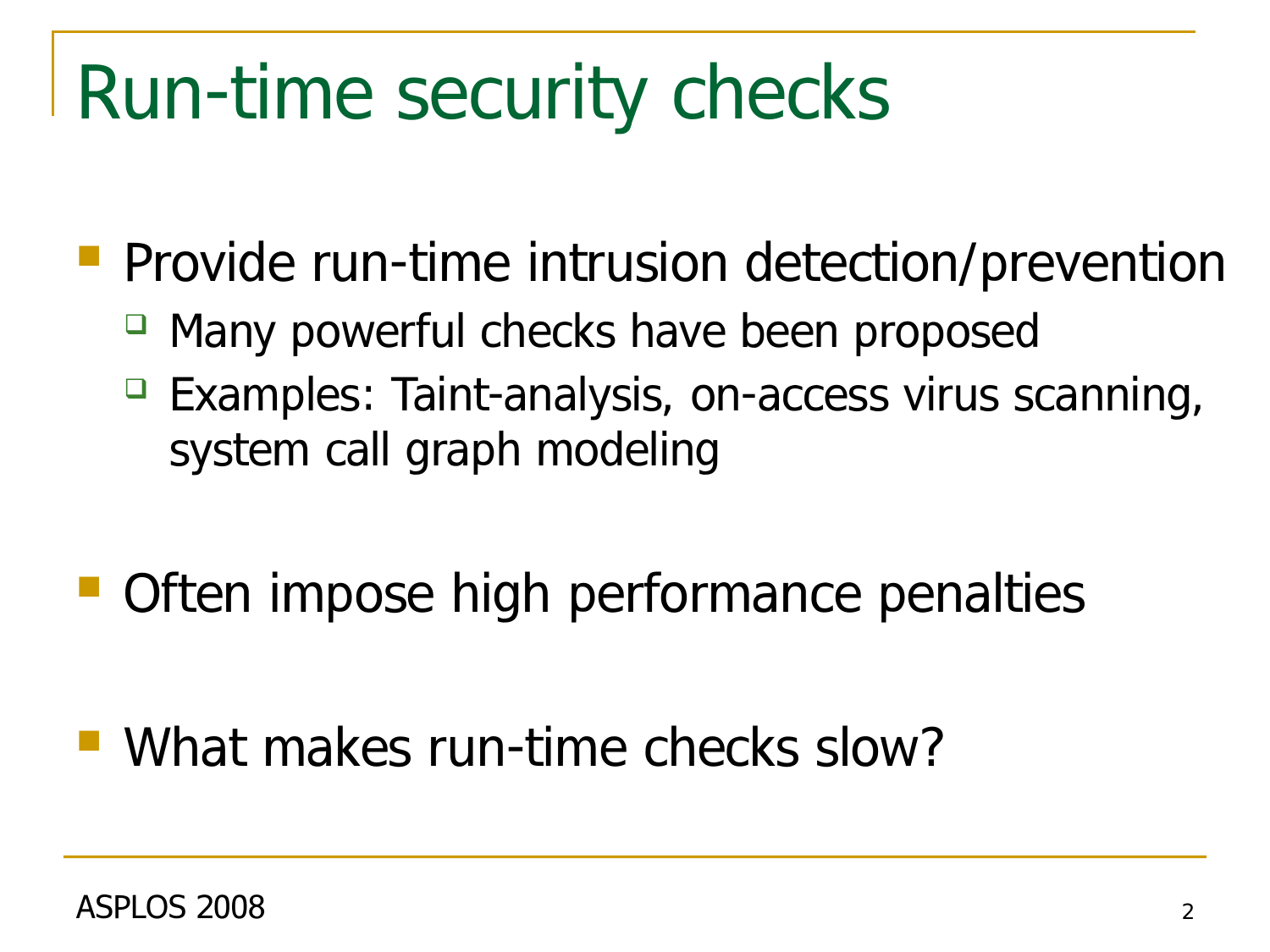

# Run-time security checks
Provide run-time intrusion detection/prevention
Many powerful checks have been proposed
Examples: Taint-analysis, on-access virus scanning,
system call graph modeling

Often impose high performance penalties

What makes run-time checks slow?
2
ASPLOS 2008